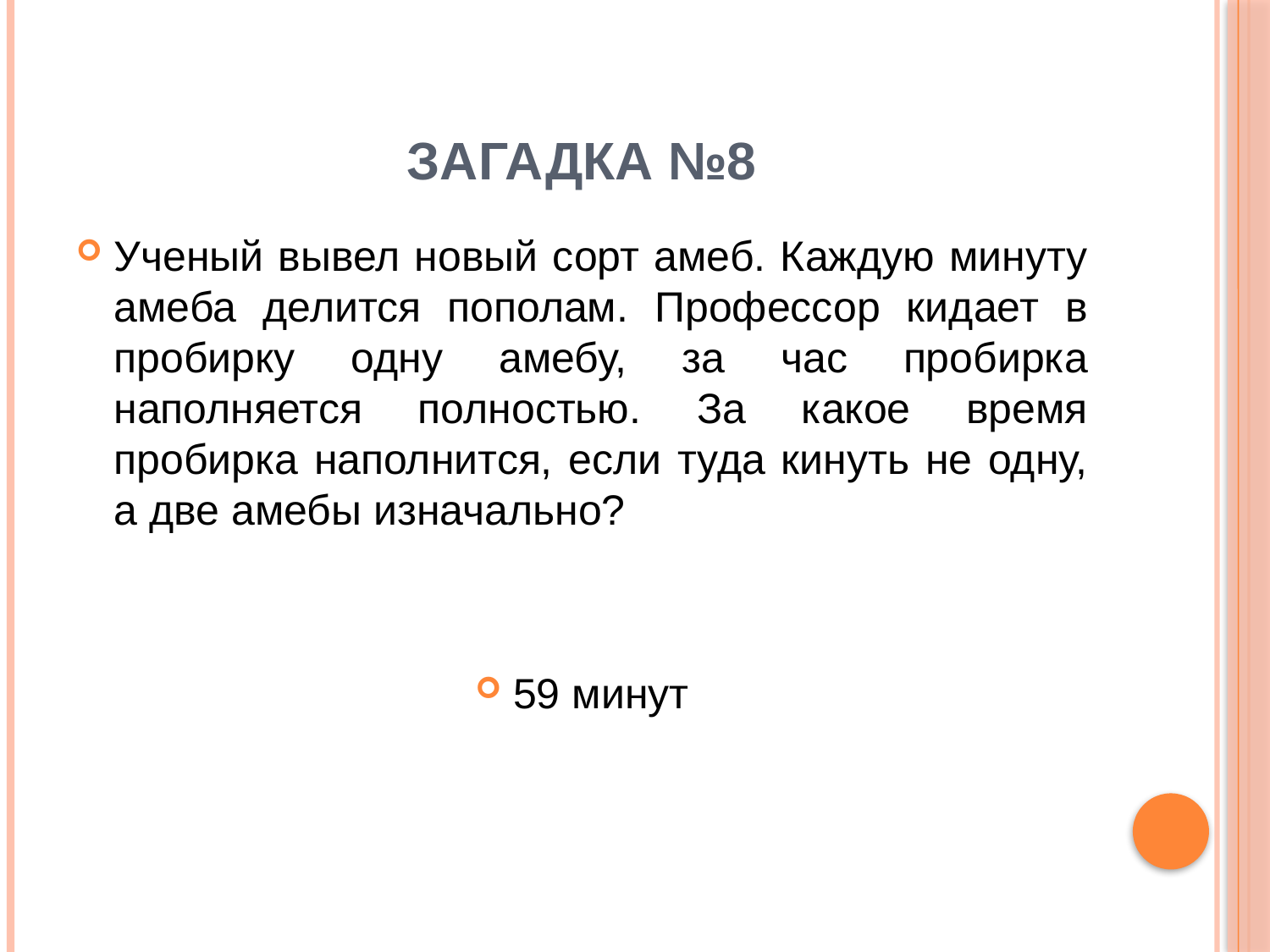

# Загадка №8
Ученый вывел новый сорт амеб. Каждую минуту амеба делится пополам. Профессор кидает в пробирку одну амебу, за час пробирка наполняется полностью. За какое время пробирка наполнится, если туда кинуть не одну, а две амебы изначально?

59 минут